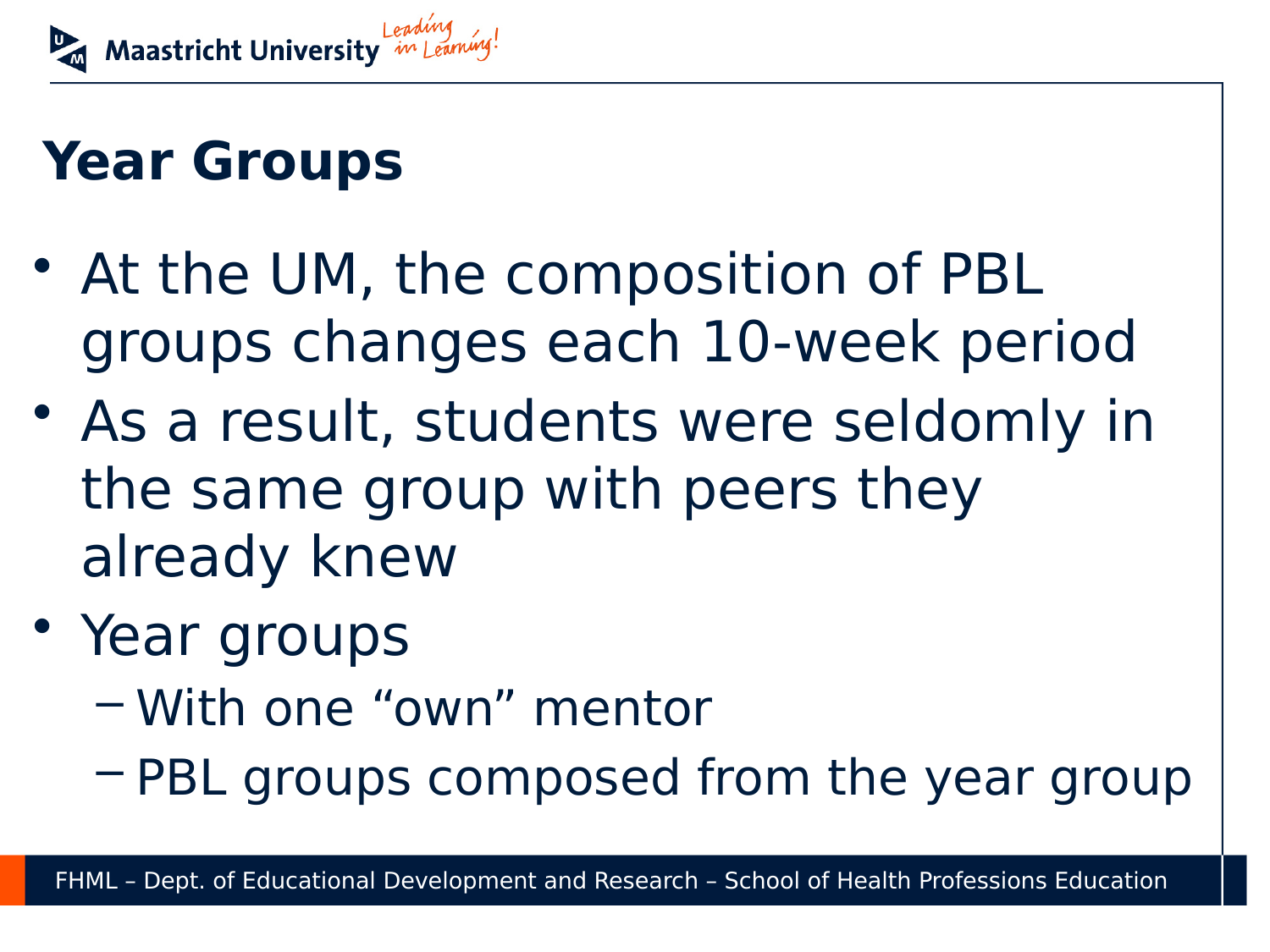

# Year Groups
At the UM, the composition of PBL groups changes each 10-week period
As a result, students were seldomly in the same group with peers they already knew
Year groups
With one “own” mentor
PBL groups composed from the year group